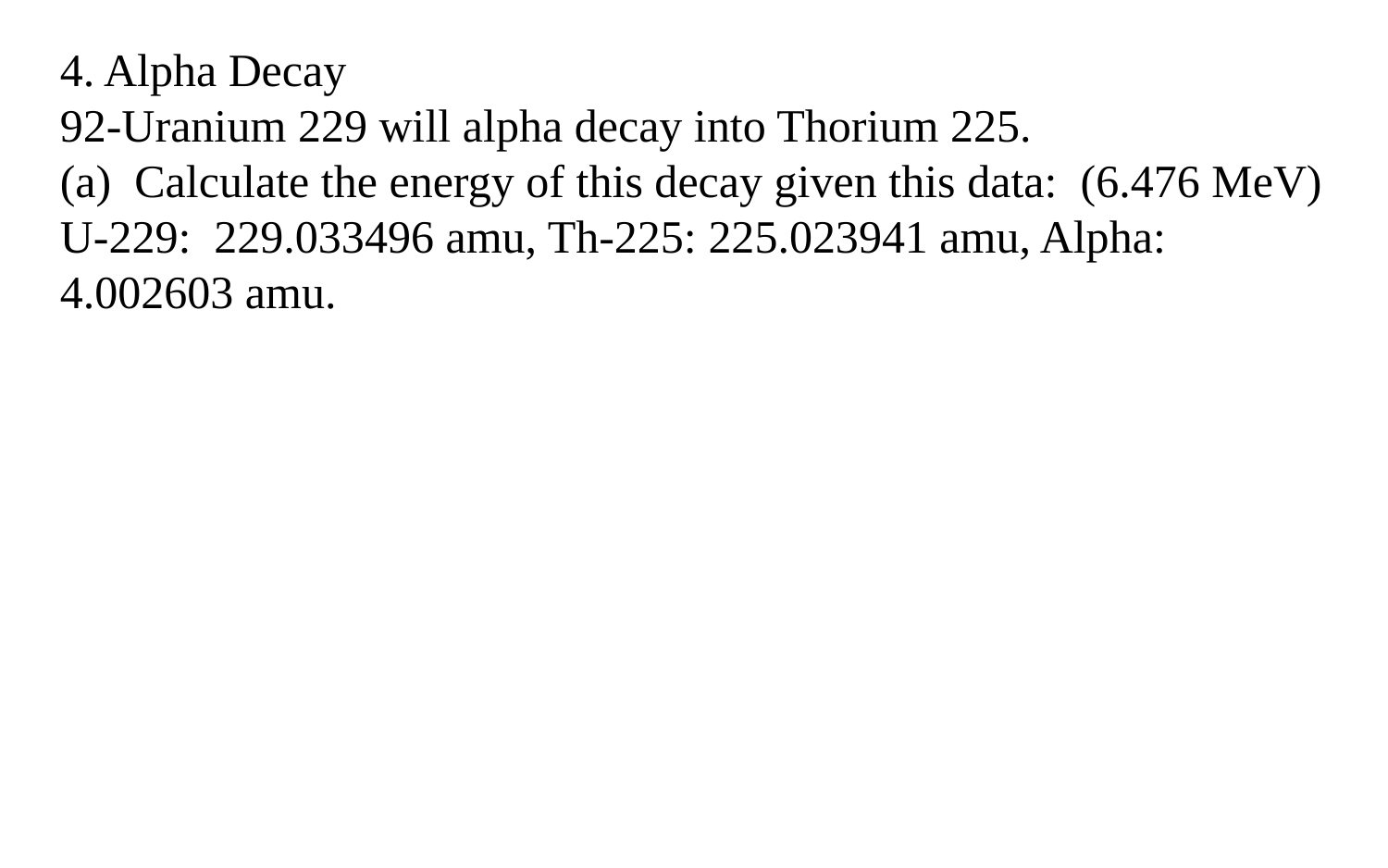

4. Alpha Decay
92-Uranium 229 will alpha decay into Thorium 225.
(a)  Calculate the energy of this decay given this data:  (6.476 MeV)
U-229:  229.033496 amu, Th-225: 225.023941 amu, Alpha: 4.002603 amu.